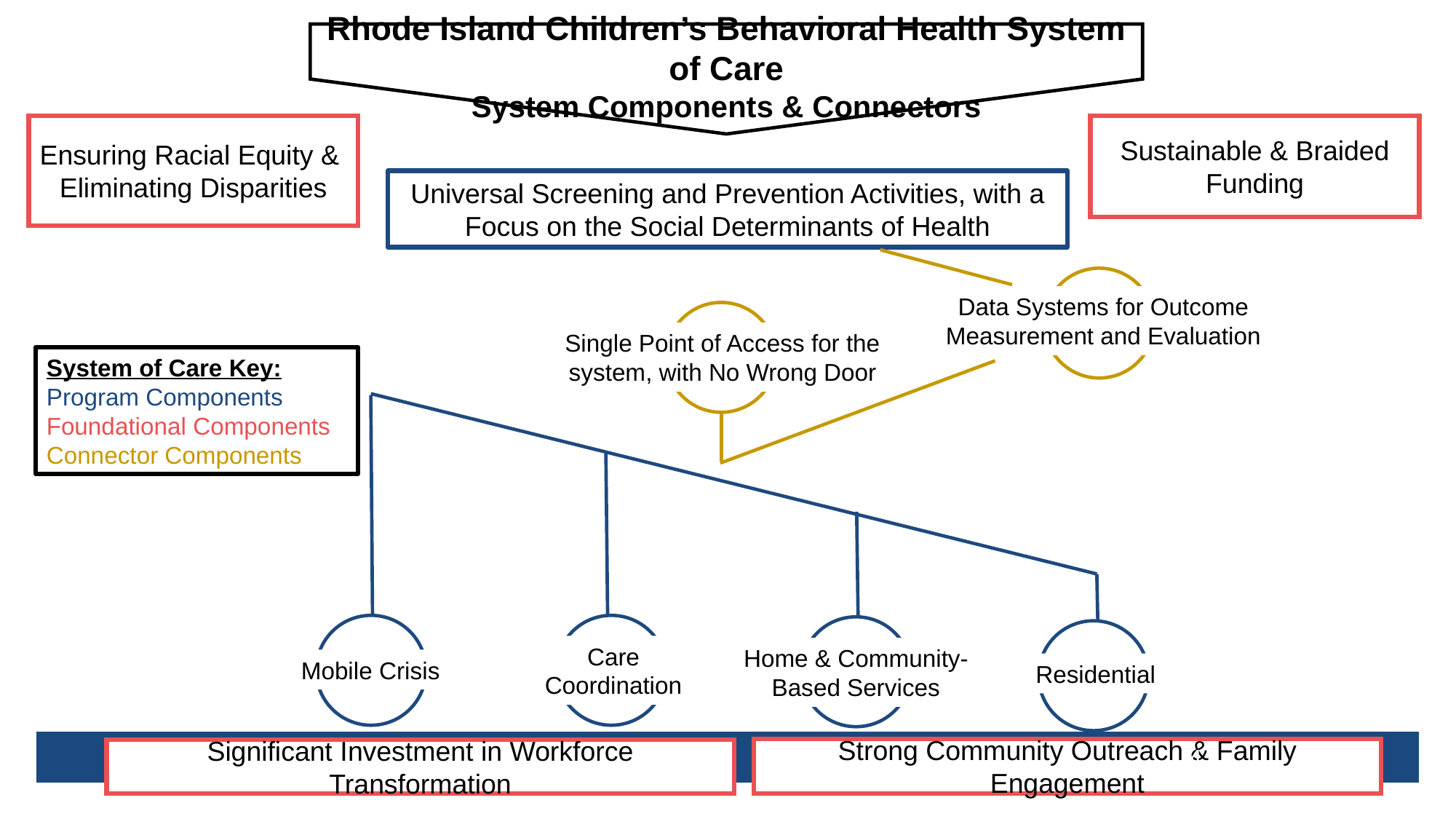

Rhode Island Children’s Behavioral Health System of Care
System Components & Connectors
Sustainable & Braided Funding
Ensuring Racial Equity &
Eliminating Disparities
Universal Screening and Prevention Activities, with a Focus on the Social Determinants of Health

Data Systems for Outcome Measurement and Evaluation

Single Point of Access for the system, with No Wrong Door
System of Care Key:
Program Components
Foundational Components
Connector Components

Care Coordination
Home & Community-Based Services
Mobile Crisis
Residential
4
Strong Community Outreach & Family Engagement
Significant Investment in Workforce Transformation